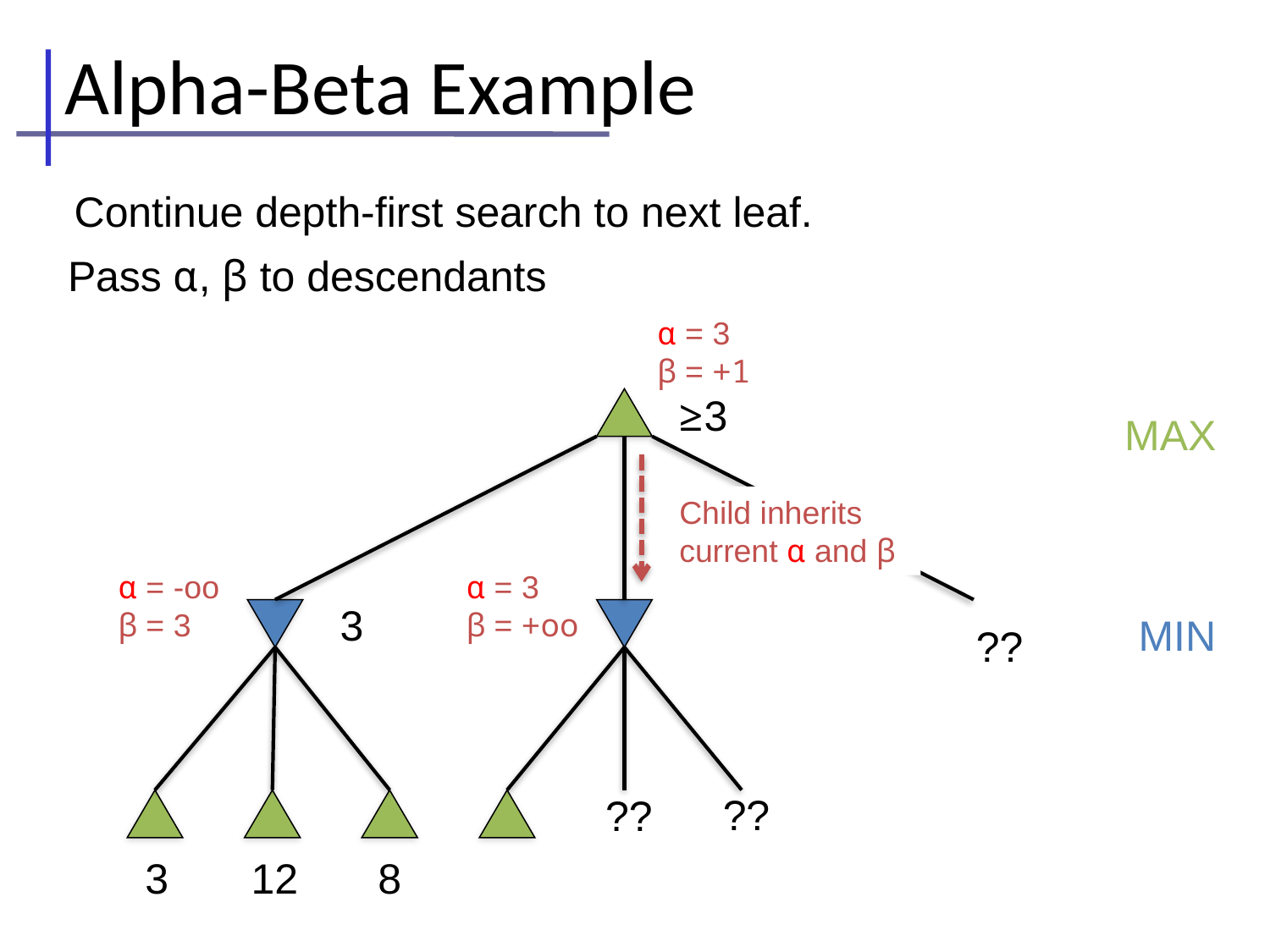

# Alpha-Beta Example
Continue depth-first search to next leaf.
Pass α, β to descendants
α = 3
β = +1
≥3

MAX
Child inherits current α and β
α = -oo
β = 3
α = 3
β = +oo
 3

MIN
??
??
??

3
12
8